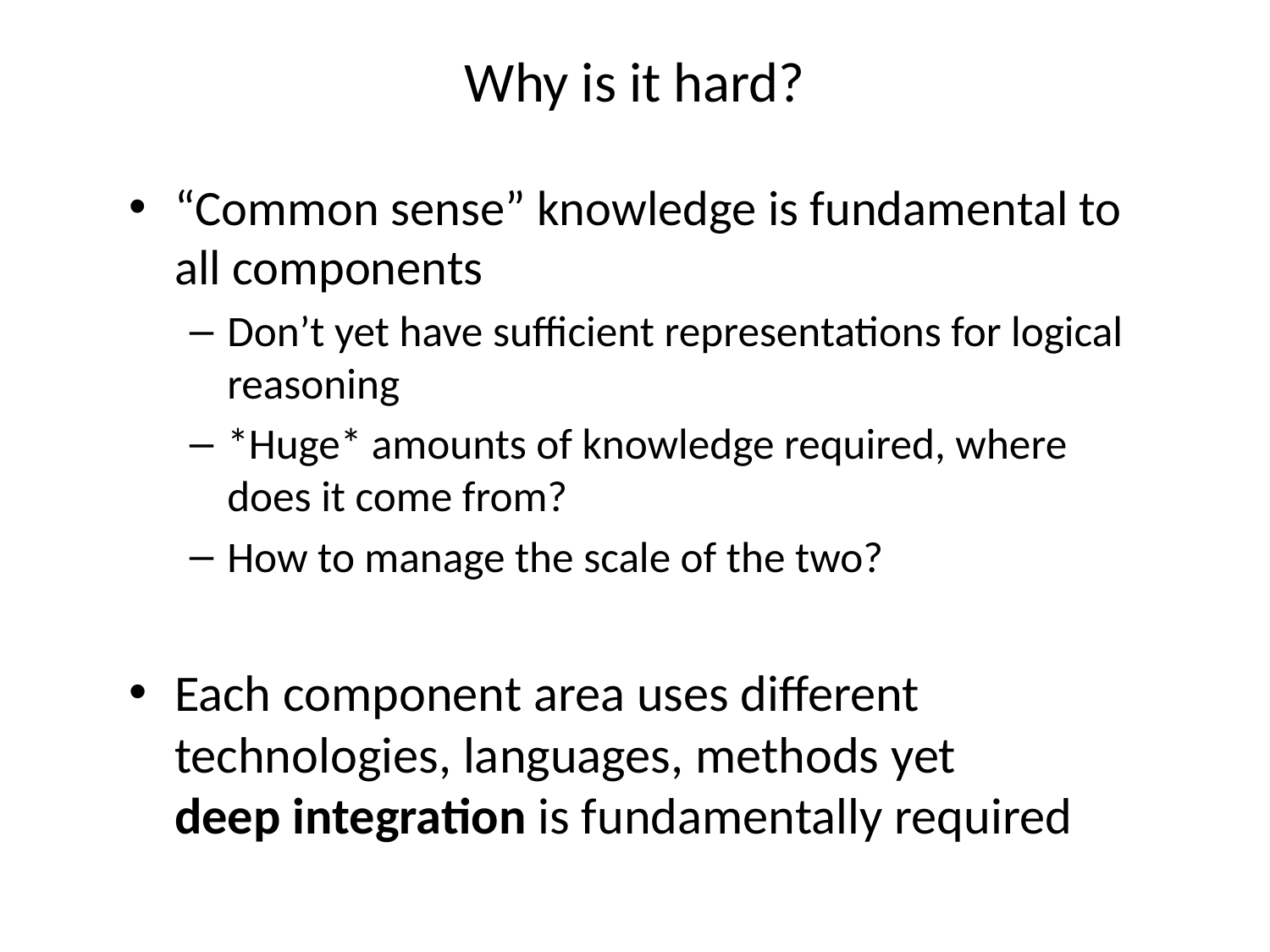

# Why is it hard?
“Common sense” knowledge is fundamental to all components
Don’t yet have sufficient representations for logical reasoning
*Huge* amounts of knowledge required, where does it come from?
How to manage the scale of the two?

Each component area uses different technologies, languages, methods yet
deep integration is fundamentally required